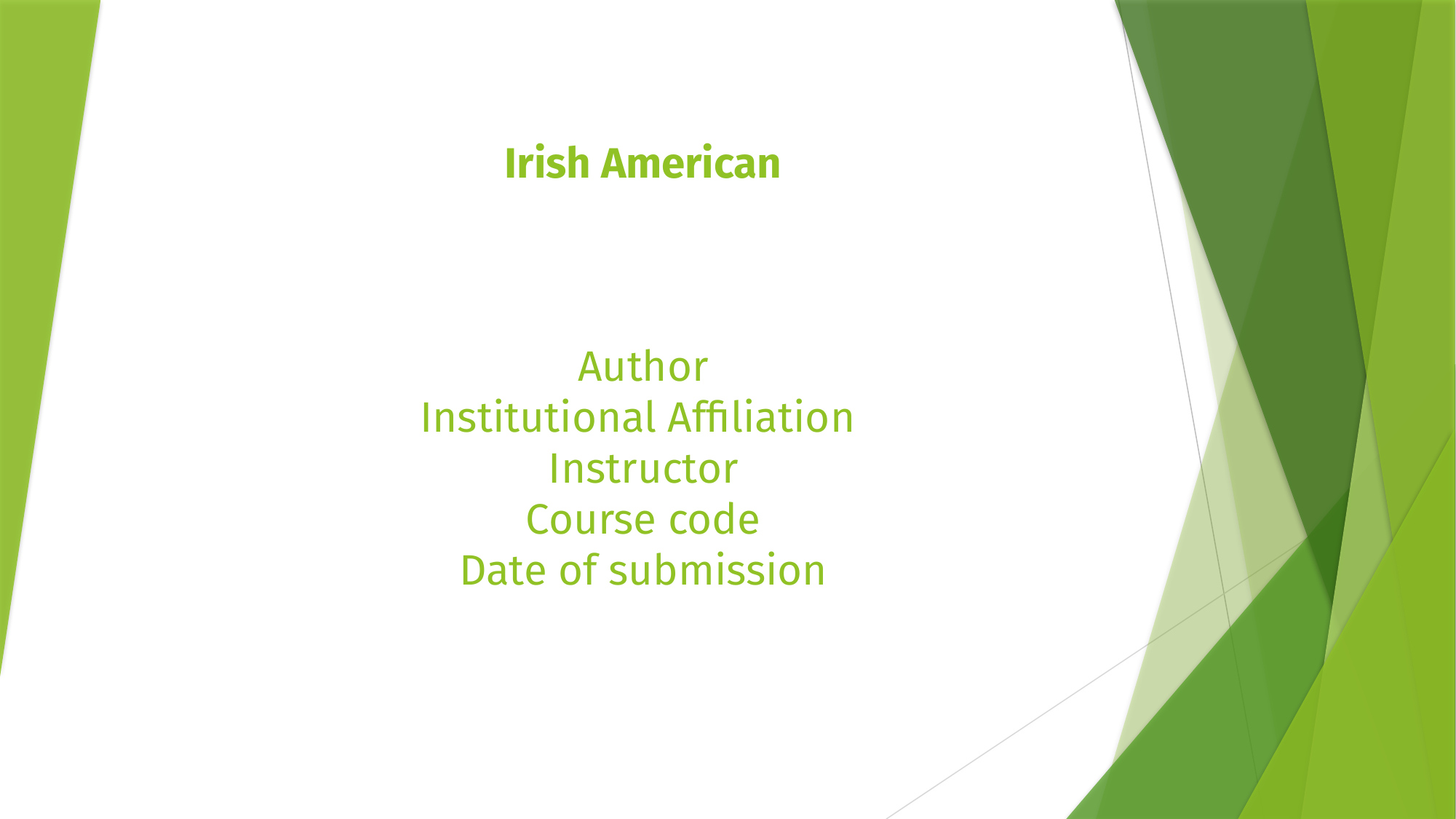

# Irish American Author Institutional Affiliation Instructor Course code Date of submission